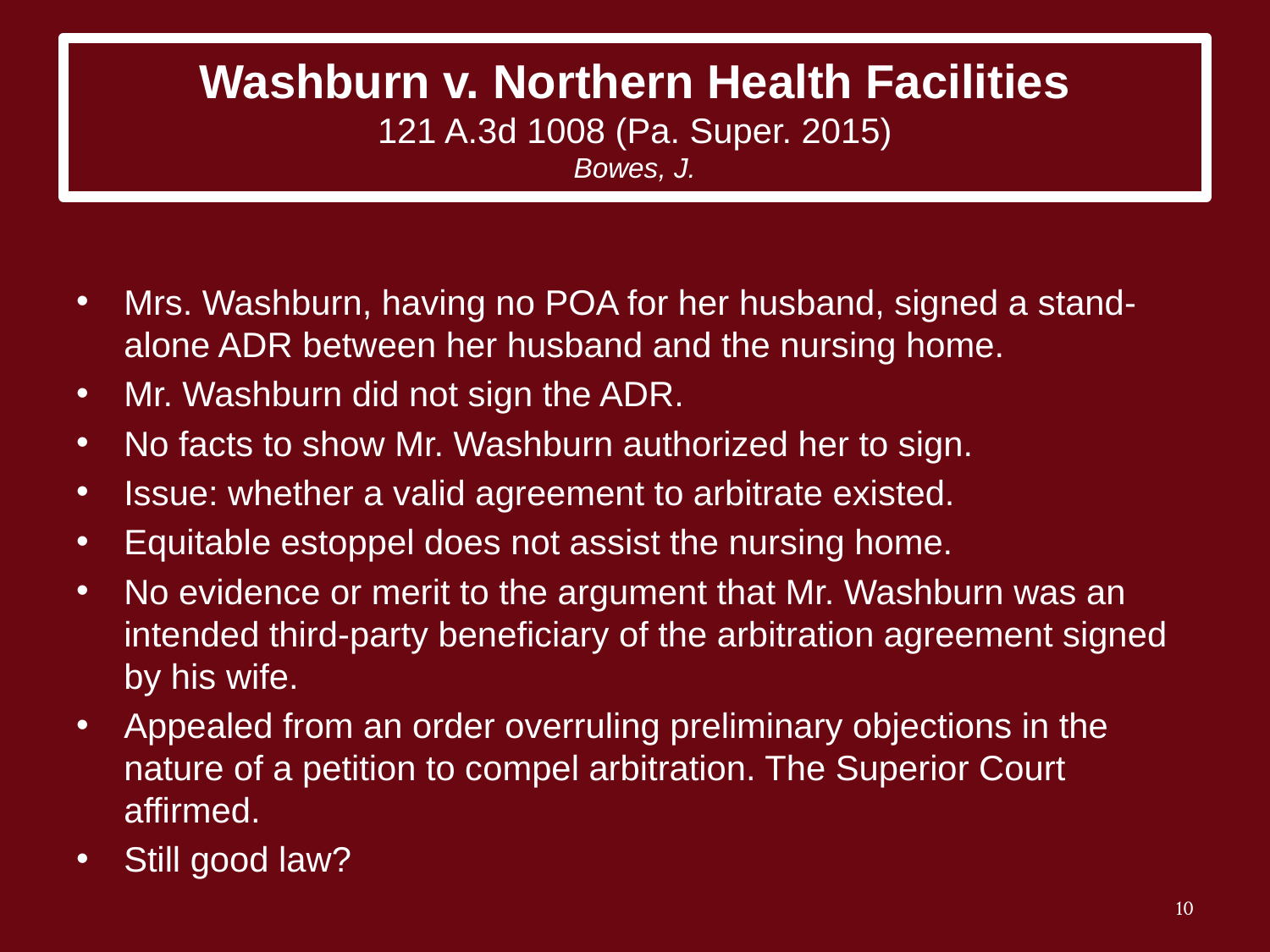

# Washburn v. Northern Health Facilities 121 A.3d 1008 (Pa. Super. 2015) Bowes, J.
Mrs. Washburn, having no POA for her husband, signed a stand-alone ADR between her husband and the nursing home.
Mr. Washburn did not sign the ADR.
No facts to show Mr. Washburn authorized her to sign.
Issue: whether a valid agreement to arbitrate existed.
Equitable estoppel does not assist the nursing home.
No evidence or merit to the argument that Mr. Washburn was an intended third-party beneficiary of the arbitration agreement signed by his wife.
Appealed from an order overruling preliminary objections in the nature of a petition to compel arbitration. The Superior Court affirmed.
Still good law?
10